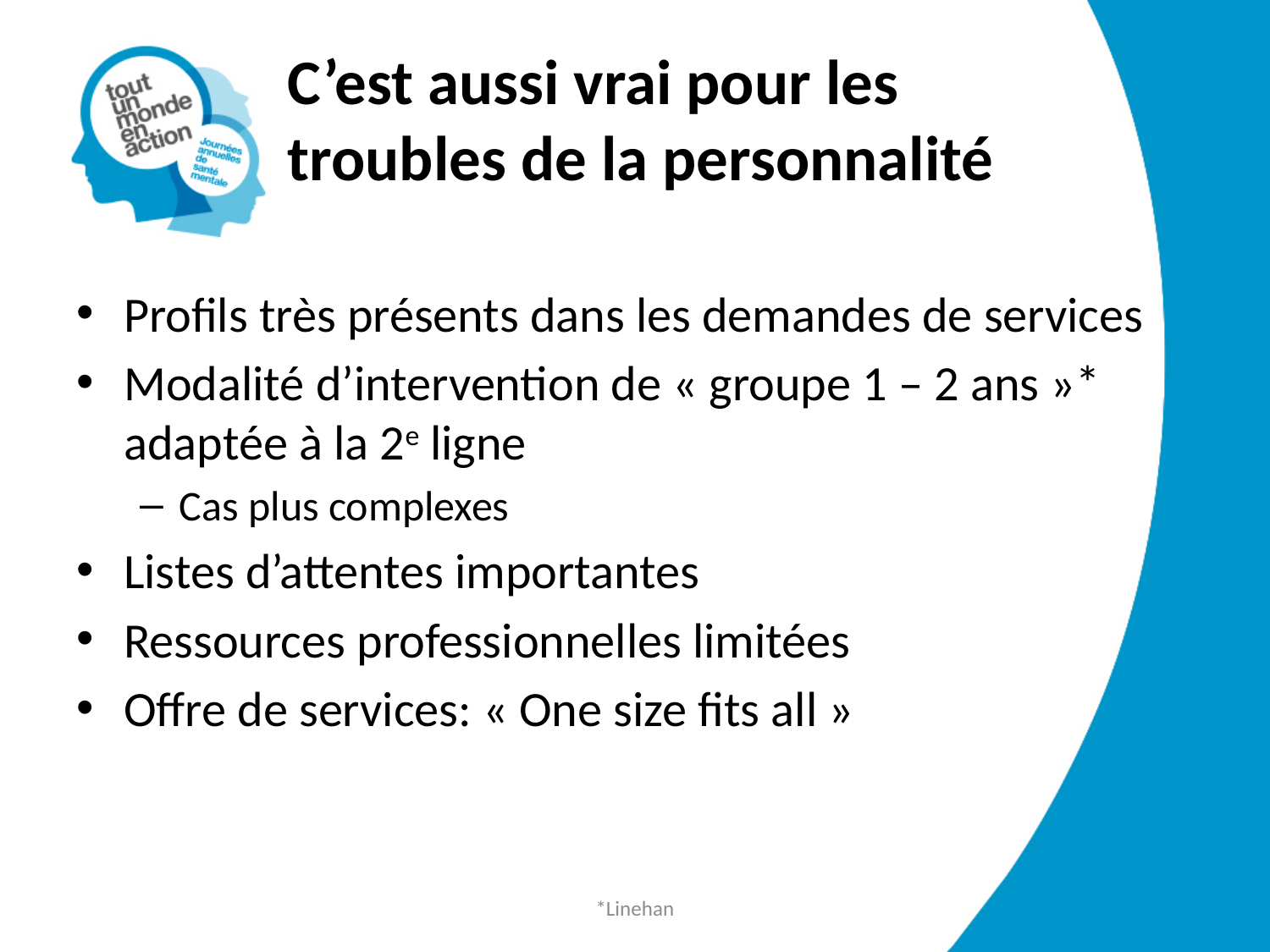

# C’est aussi vrai pour les troubles de la personnalité
Profils très présents dans les demandes de services
Modalité d’intervention de « groupe 1 – 2 ans »* adaptée à la 2e ligne
Cas plus complexes
Listes d’attentes importantes
Ressources professionnelles limitées
Offre de services: « One size fits all »

*Linehan